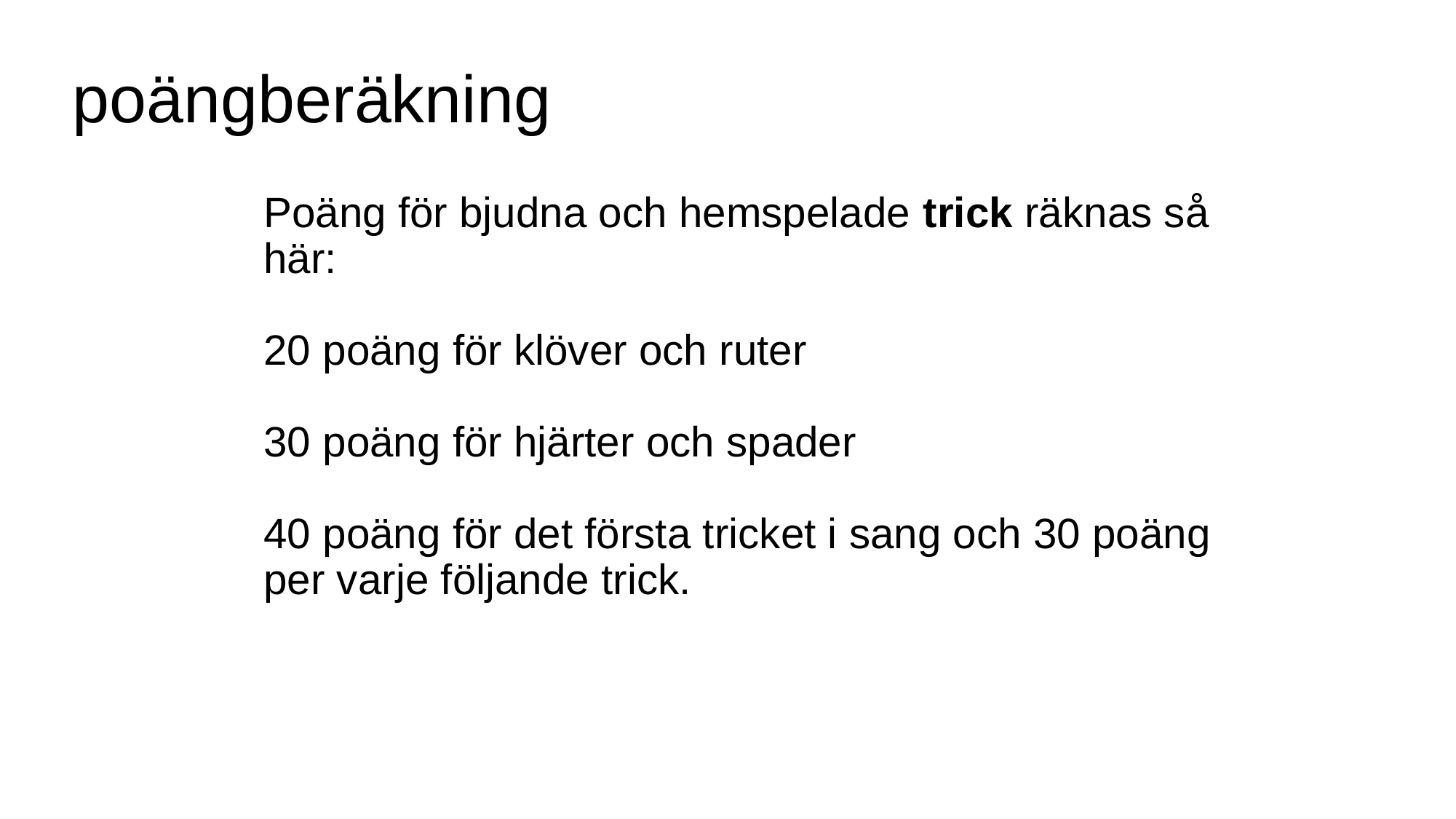

# poängberäkning
	Poäng för bjudna och hemspelade trick räknas så här:
20 poäng för klöver och ruter
30 poäng för hjärter och spader
40 poäng för det första tricket i sang och 30 poäng per varje följande trick.